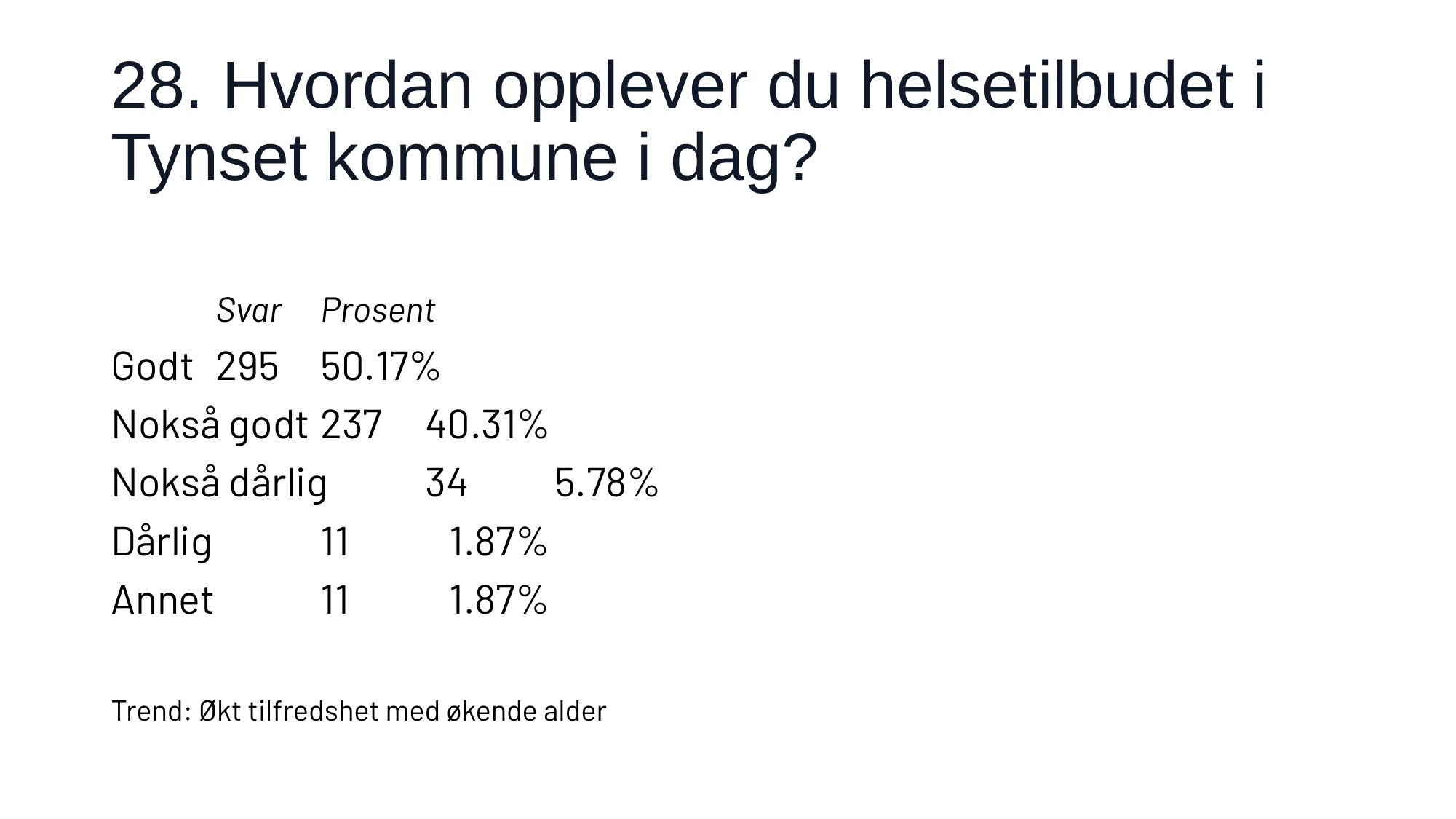

# 28. Hvordan opplever du helsetilbudet i Tynset kommune i dag?

				Svar 		Prosent
Godt 				295 		50.17%
Nokså godt 			237 		40.31%
Nokså dårlig 		34 		   5.78%
Dårlig 			11 		   1.87%
Annet      			11 		   1.87%

Trend: Økt tilfredshet med økende alder